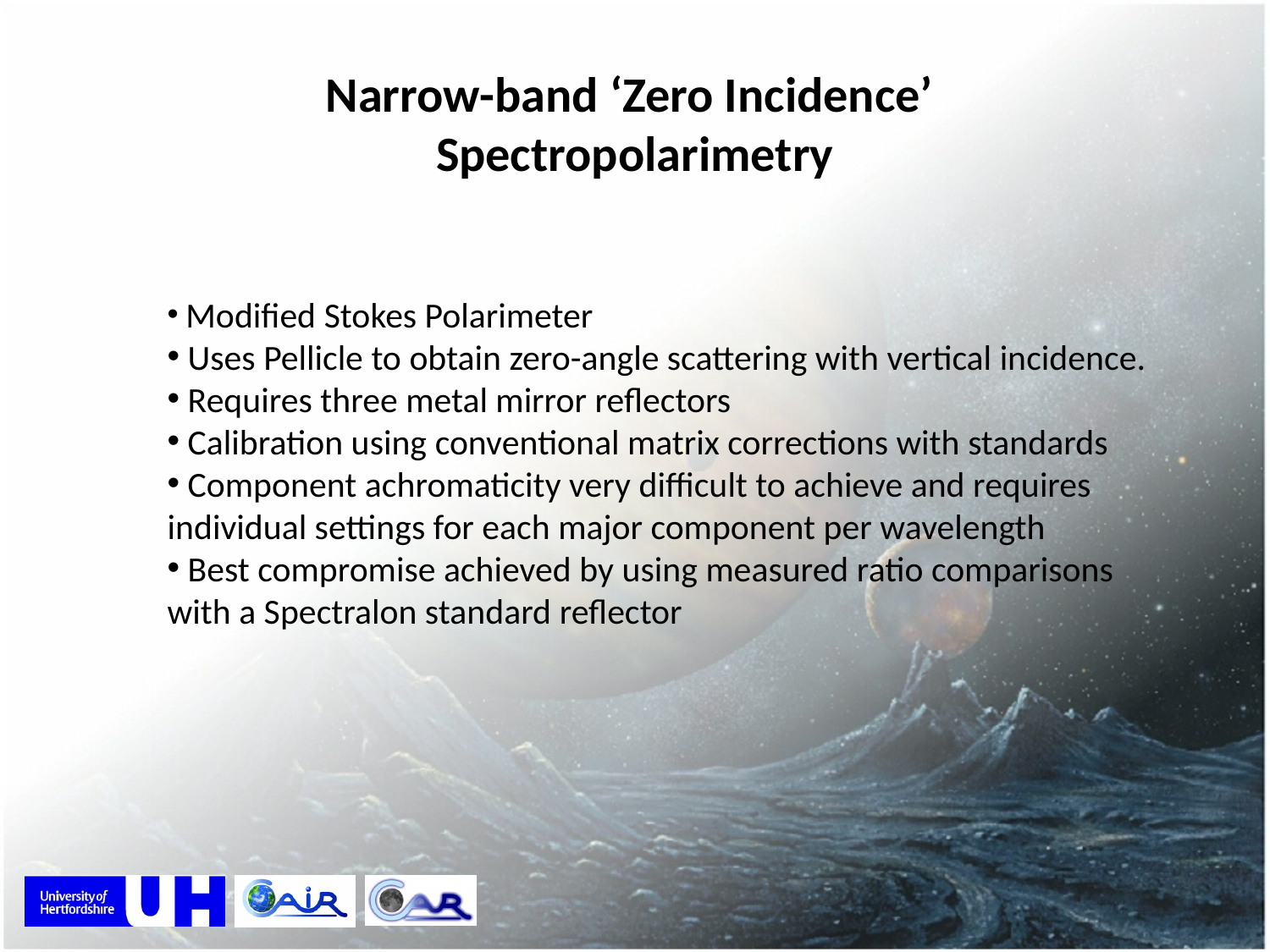

Narrow-band ‘Zero Incidence’
Spectropolarimetry
 Modified Stokes Polarimeter
 Uses Pellicle to obtain zero-angle scattering with vertical incidence.
 Requires three metal mirror reflectors
 Calibration using conventional matrix corrections with standards
 Component achromaticity very difficult to achieve and requires individual settings for each major component per wavelength
 Best compromise achieved by using measured ratio comparisons with a Spectralon standard reflector